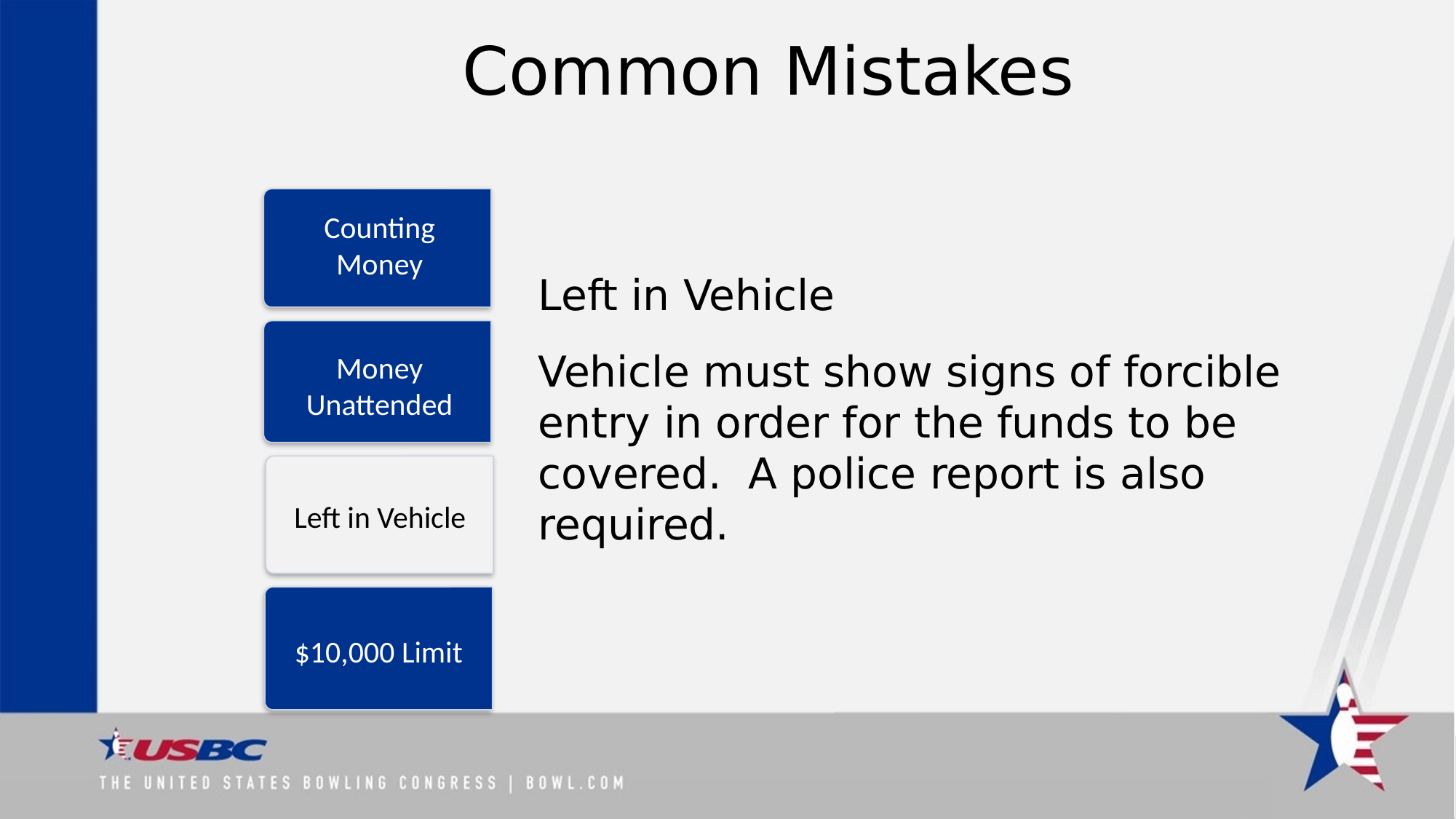

# Common Mistakes

Counting Money
Left in Vehicle

Vehicle must show signs of forcible entry in order for the funds to be covered.  A police report is also required.

Money Unattended

Left in Vehicle

$10,000 Limit